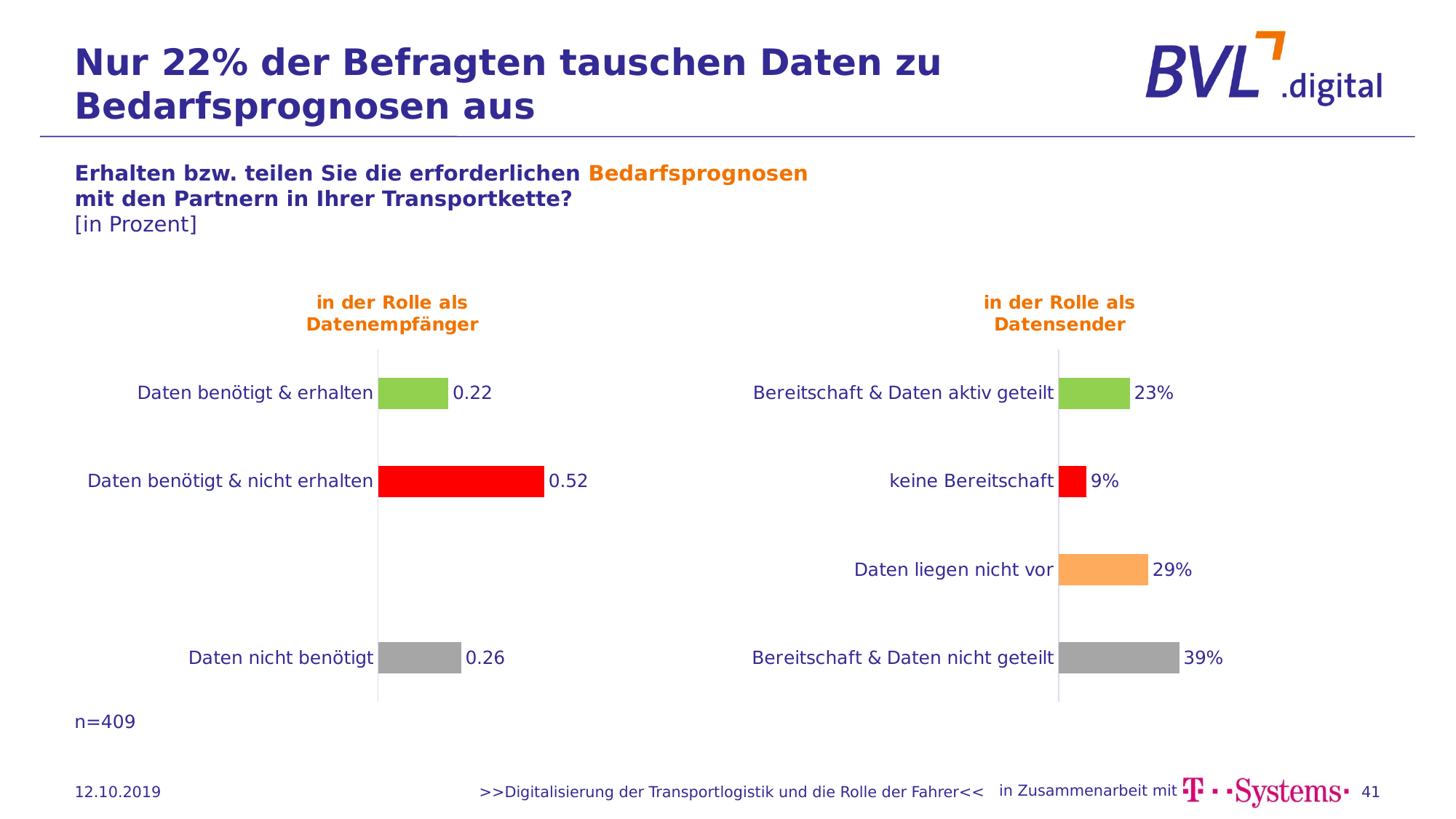

# Nur 22% der Befragten tauschen Daten zu Bedarfsprognosen aus
Erhalten bzw. teilen Sie die erforderlichen Bedarfsprognosen
mit den Partnern in Ihrer Transportkette?
[in Prozent]

### Chart: in der Rolle als Datenempfänger

| Category | Datenreihe 1 |
|---|---|
| Daten nicht benötigt | 0.26 |
|  | None |
| Daten benötigt & nicht erhalten | 0.52 |
| Daten benötigt & erhalten | 0.22 |

### Chart: in der Rolle als Datensender

| Category | Datenreihe 1 |
|---|---|
| Bereitschaft & Daten nicht geteilt | 0.39 |
| Daten liegen nicht vor | 0.29 |
| keine Bereitschaft | 0.09 |
| Bereitschaft & Daten aktiv geteilt | 0.23 |
n=409
12.10.2019
>>Digitalisierung der Transportlogistik und die Rolle der Fahrer<<
41
Daten:
O:\04 Produkte\06 T-Systems\06 Befragung\Excel Zusammenfassung\
pivotDaten_Bedarf
pivotDatenteilen_bedarf